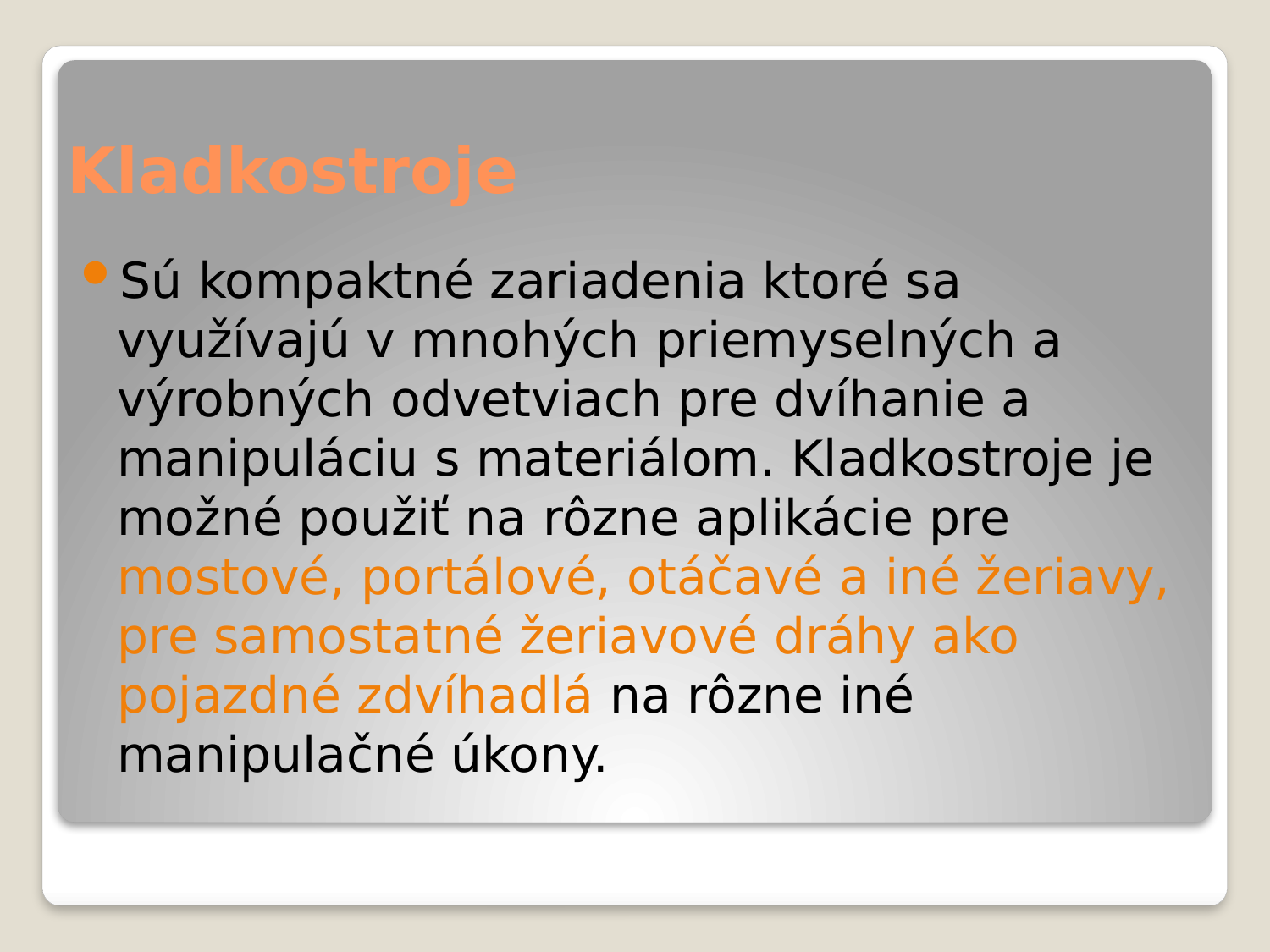

# Kladkostroje
Sú kompaktné zariadenia ktoré sa využívajú v mnohých priemyselných a výrobných odvetviach pre dvíhanie a manipuláciu s materiálom. Kladkostroje je možné použiť na rôzne aplikácie pre mostové, portálové, otáčavé a iné žeriavy, pre samostatné žeriavové dráhy ako pojazdné zdvíhadlá na rôzne iné manipulačné úkony.